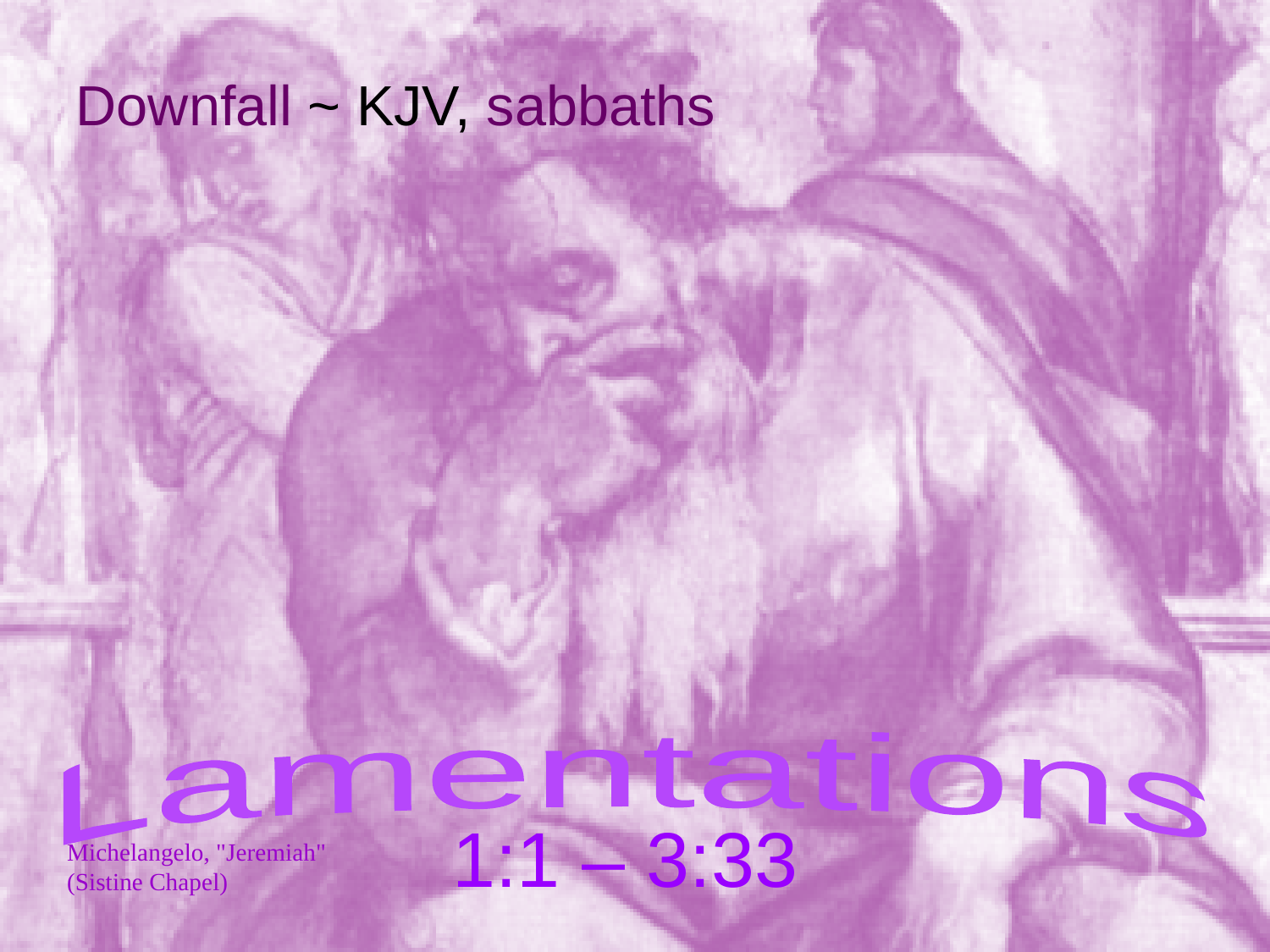

Downfall ~ KJV, sabbaths
Lamentations
1:1 – 3:33
Michelangelo, "Jeremiah" (Sistine Chapel)